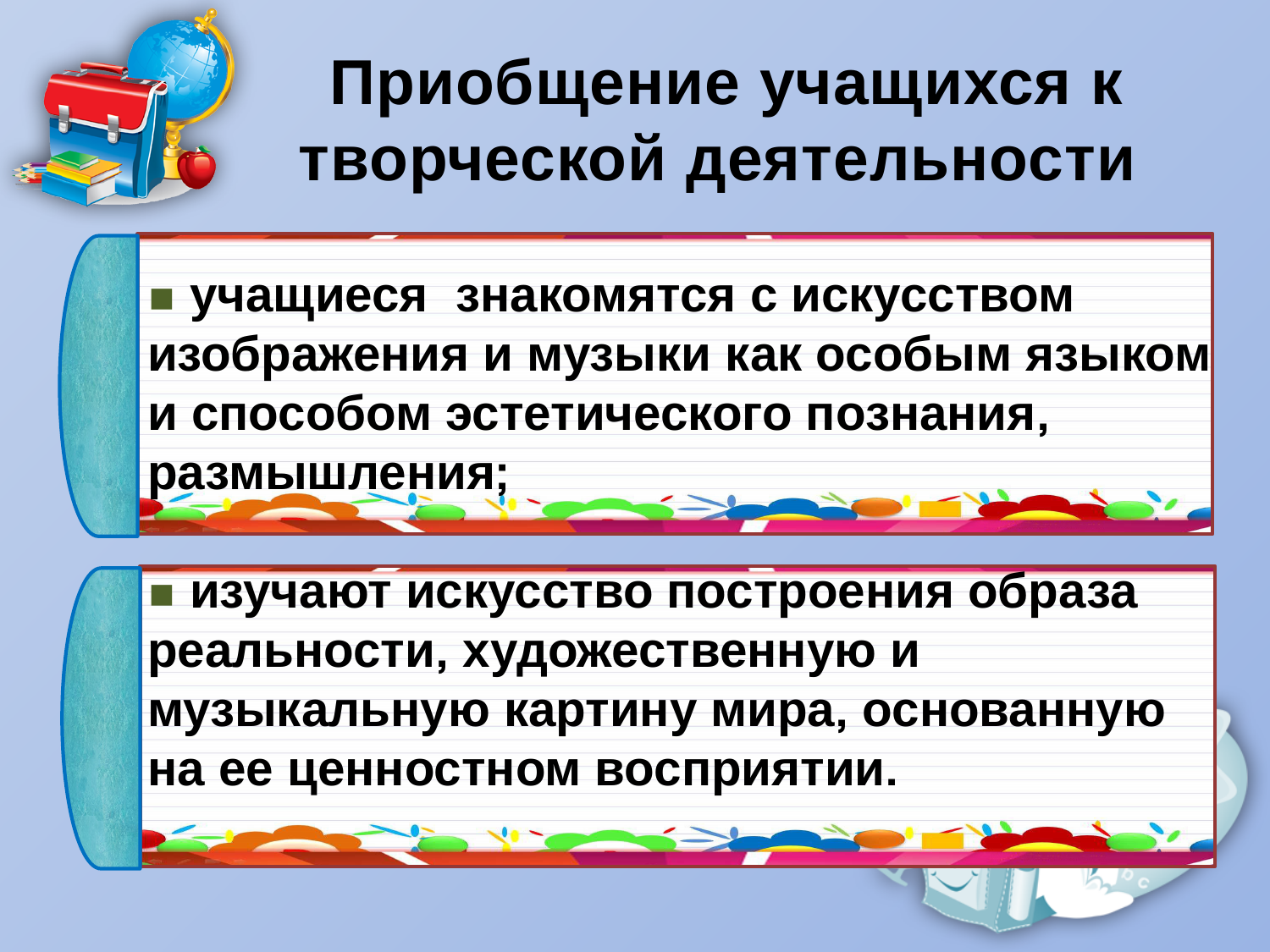

# Приобщение учащихся к творческой деятельности

▪ учащиеся  знакомятся с искусством изображения и музыки как особым языком и способом эстетического познания, размышления;

▪ изучают искусство построения образа реальности, художественную и музыкальную картину мира, основанную на ее ценностном восприятии.